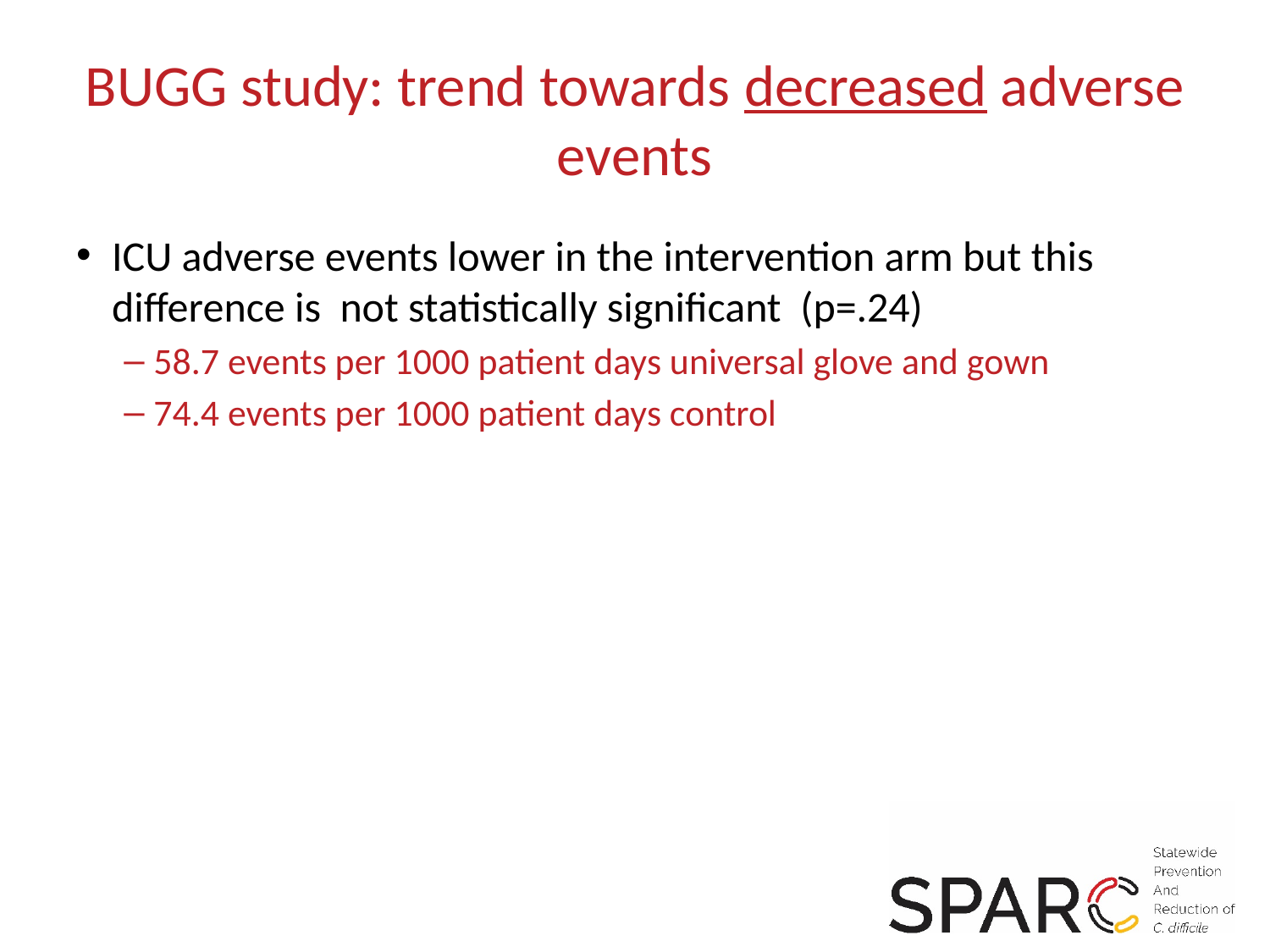

# BUGG study: trend towards decreased adverse events
ICU adverse events lower in the intervention arm but this difference is  not statistically significant  (p=.24)
58.7 events per 1000 patient days universal glove and gown
74.4 events per 1000 patient days control